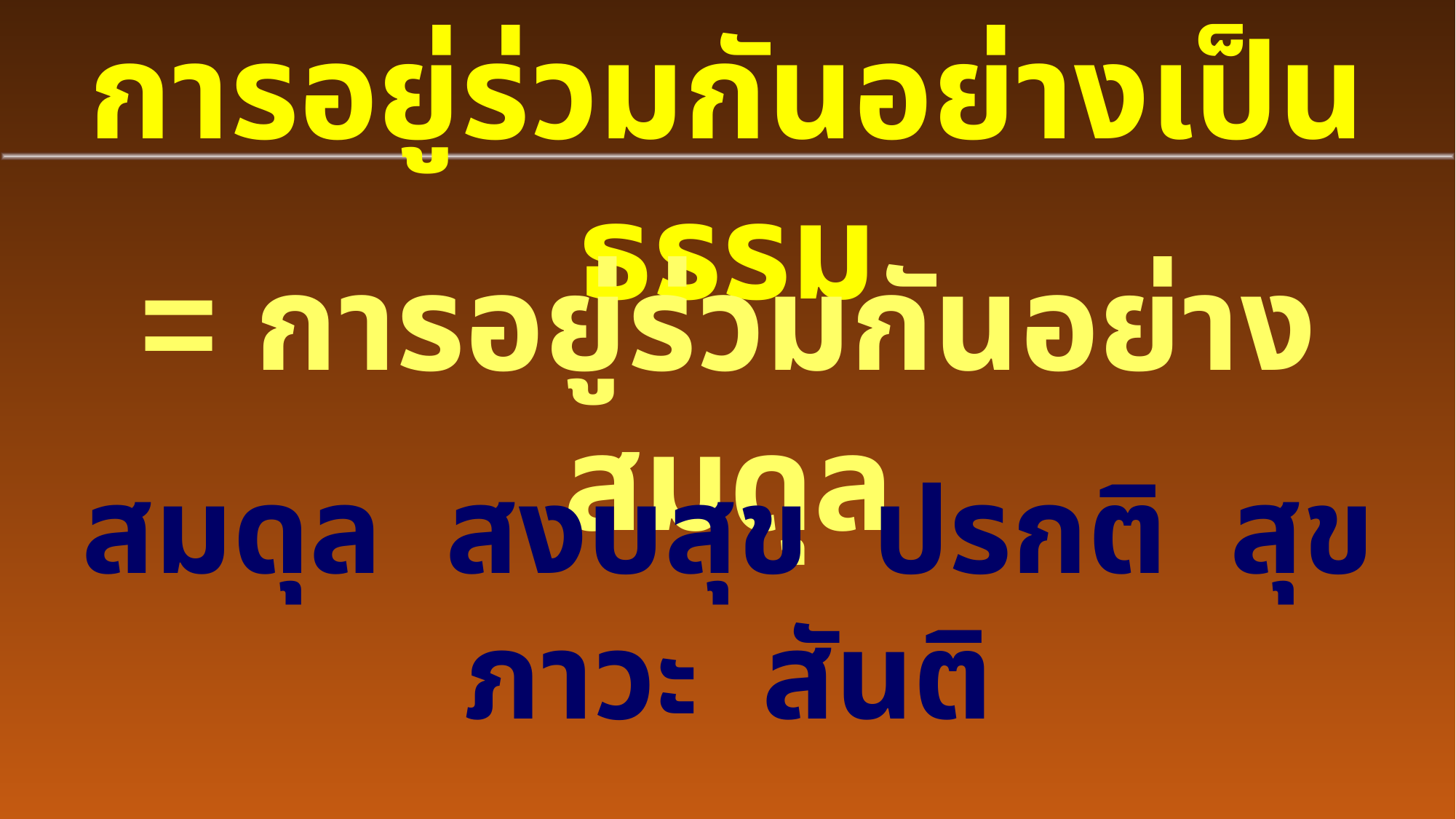

การอยู่ร่วมกันอย่างเป็นธรรม

= การอยู่ร่วมกันอย่างสมดุล
สมดุล  สงบสุข  ปรกติ  สุขภาวะ  สันติ